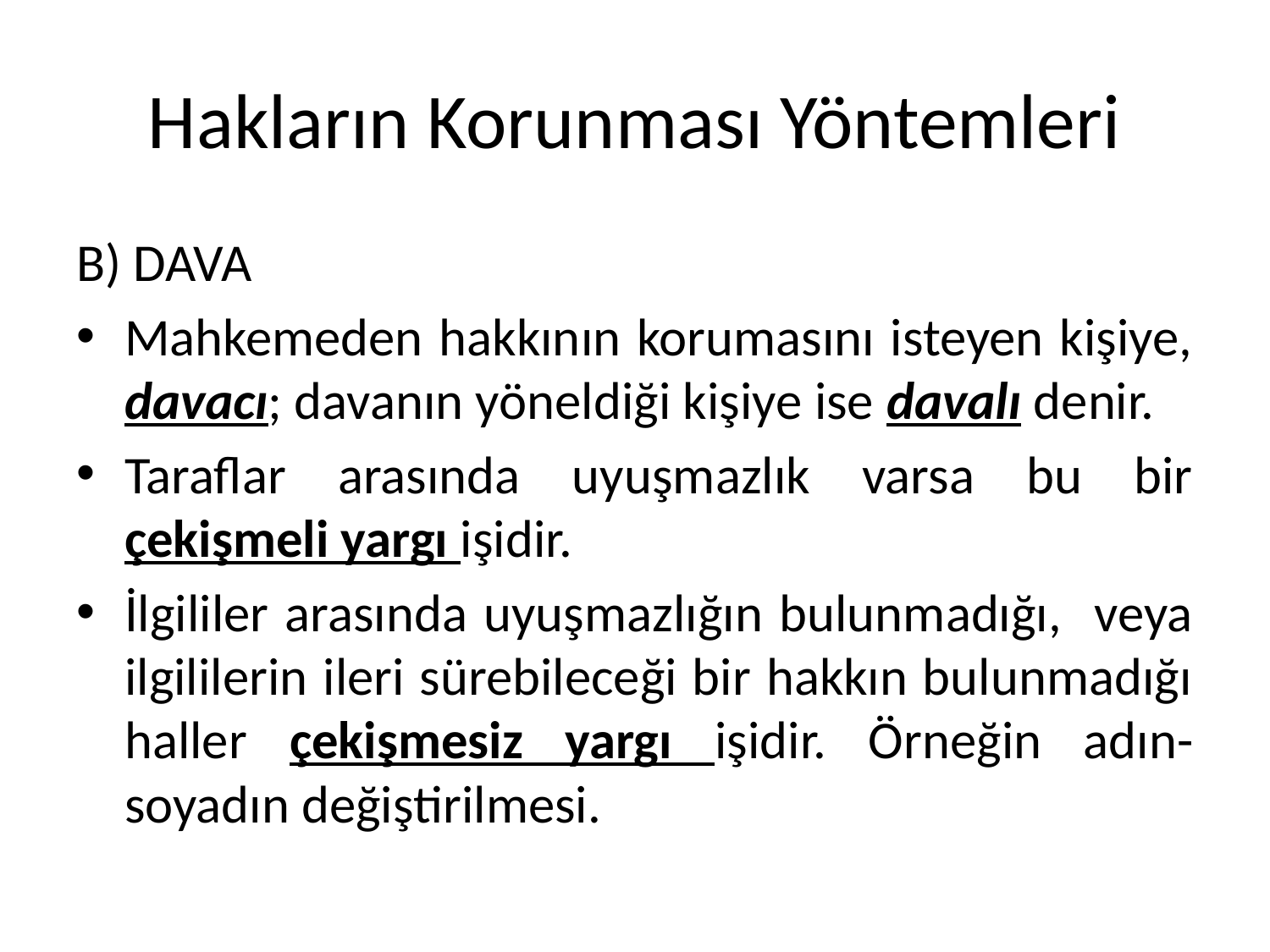

# Hakların Korunması Yöntemleri
B) DAVA
Mahkemeden hakkının korumasını isteyen kişiye, davacı; davanın yöneldiği kişiye ise davalı denir.
Taraflar arasında uyuşmazlık varsa bu bir çekişmeli yargı işidir.
İlgililer arasında uyuşmazlığın bulunmadığı,  veya ilgililerin ileri sürebileceği bir hakkın bulunmadığı haller çekişmesiz yargı işidir. Örneğin adın-soyadın değiştirilmesi.